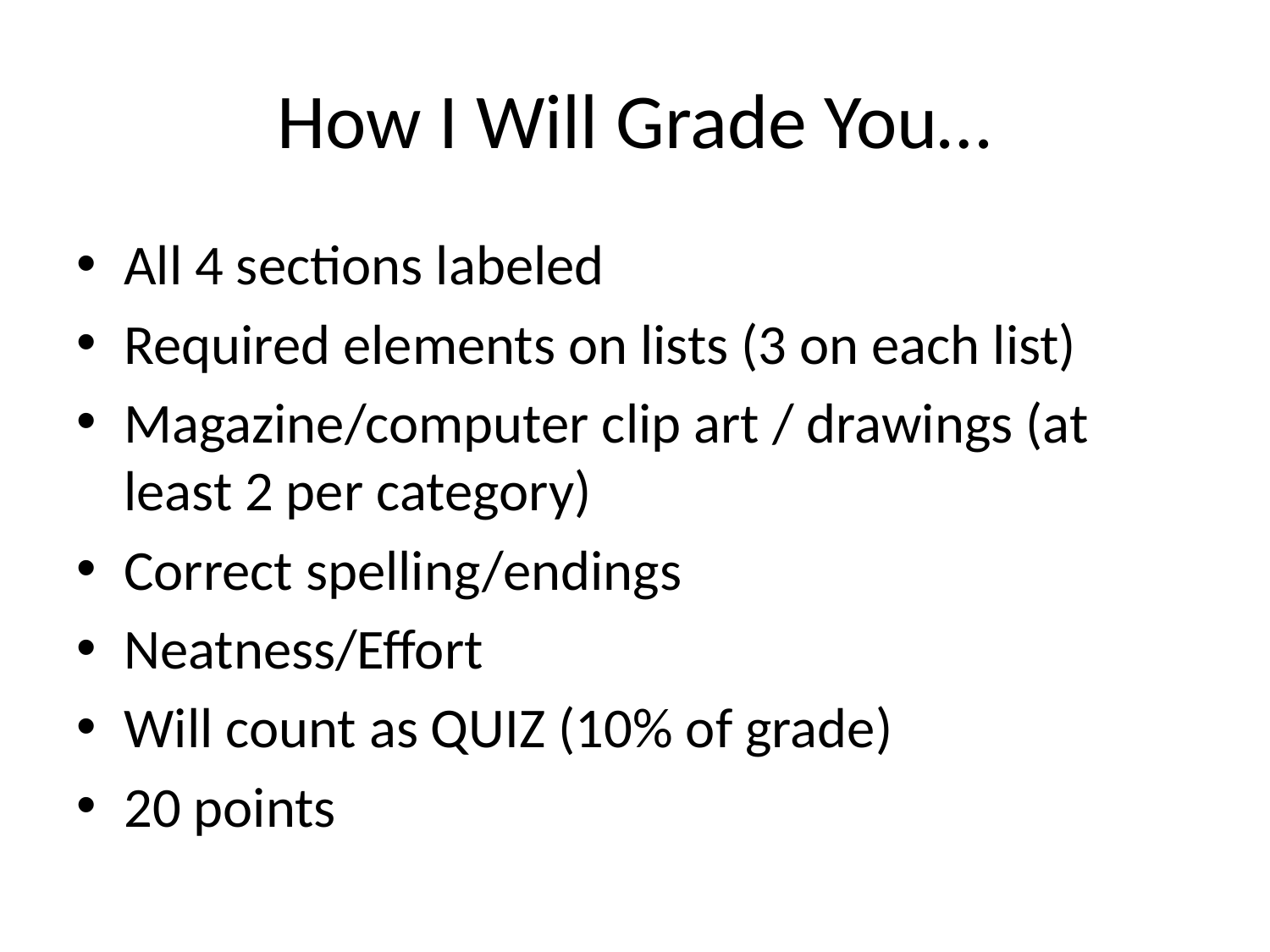

# How I Will Grade You…
All 4 sections labeled
Required elements on lists (3 on each list)
Magazine/computer clip art / drawings (at least 2 per category)
Correct spelling/endings
Neatness/Effort
Will count as QUIZ (10% of grade)
20 points